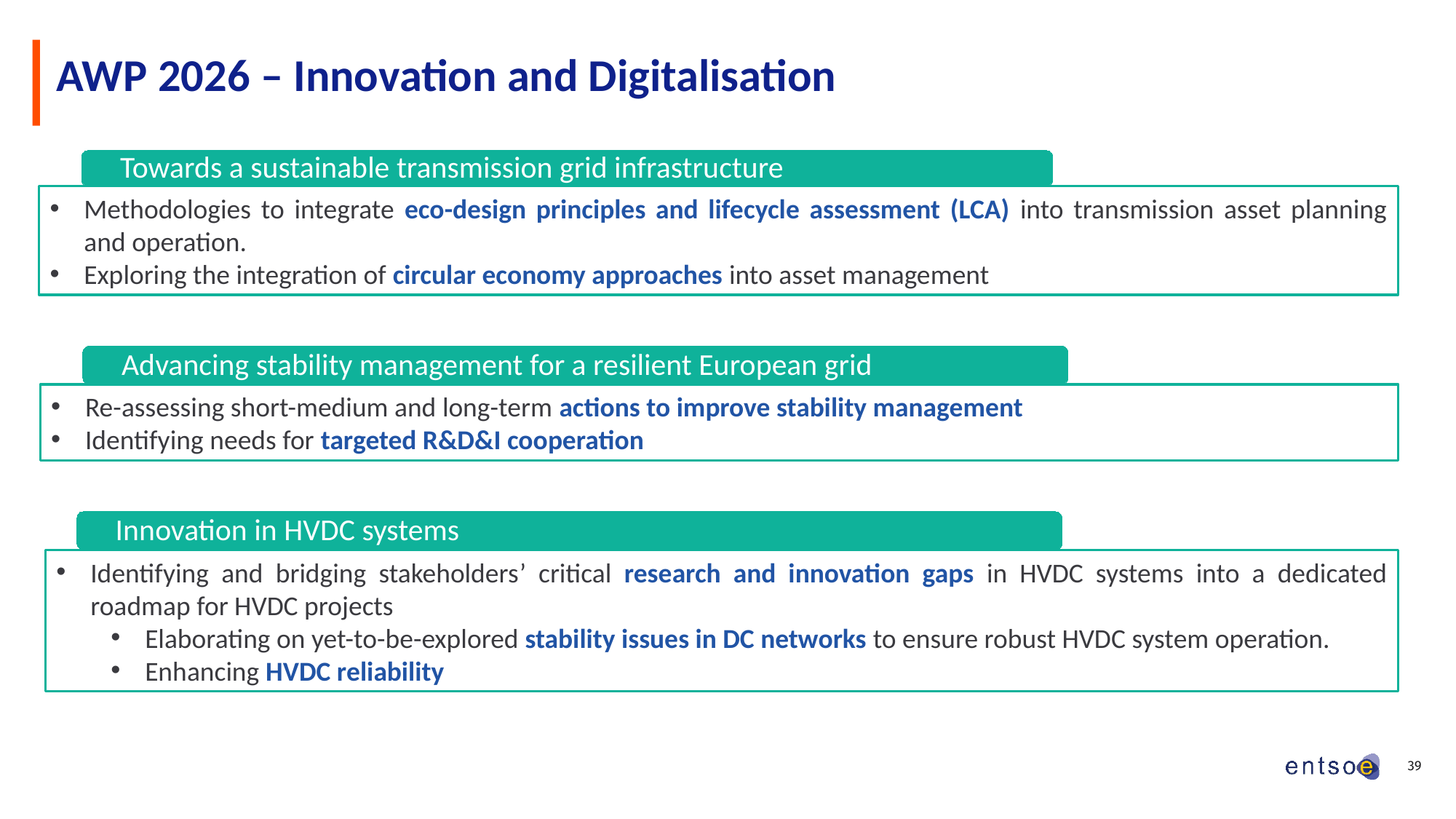

# AWP 2026 – Innovation and Digitalisation
Towards a sustainable transmission grid infrastructure
Methodologies to integrate eco-design principles and lifecycle assessment (LCA) into transmission asset planning and operation.
Exploring the integration of circular economy approaches into asset management
Advancing stability management for a resilient European grid
Re-assessing short-medium and long-term actions to improve stability management
Identifying needs for targeted R&D&I cooperation
Innovation in HVDC systems
Identifying and bridging stakeholders’ critical research and innovation gaps in HVDC systems into a dedicated roadmap for HVDC projects
Elaborating on yet-to-be-explored stability issues in DC networks to ensure robust HVDC system operation.
Enhancing HVDC reliability